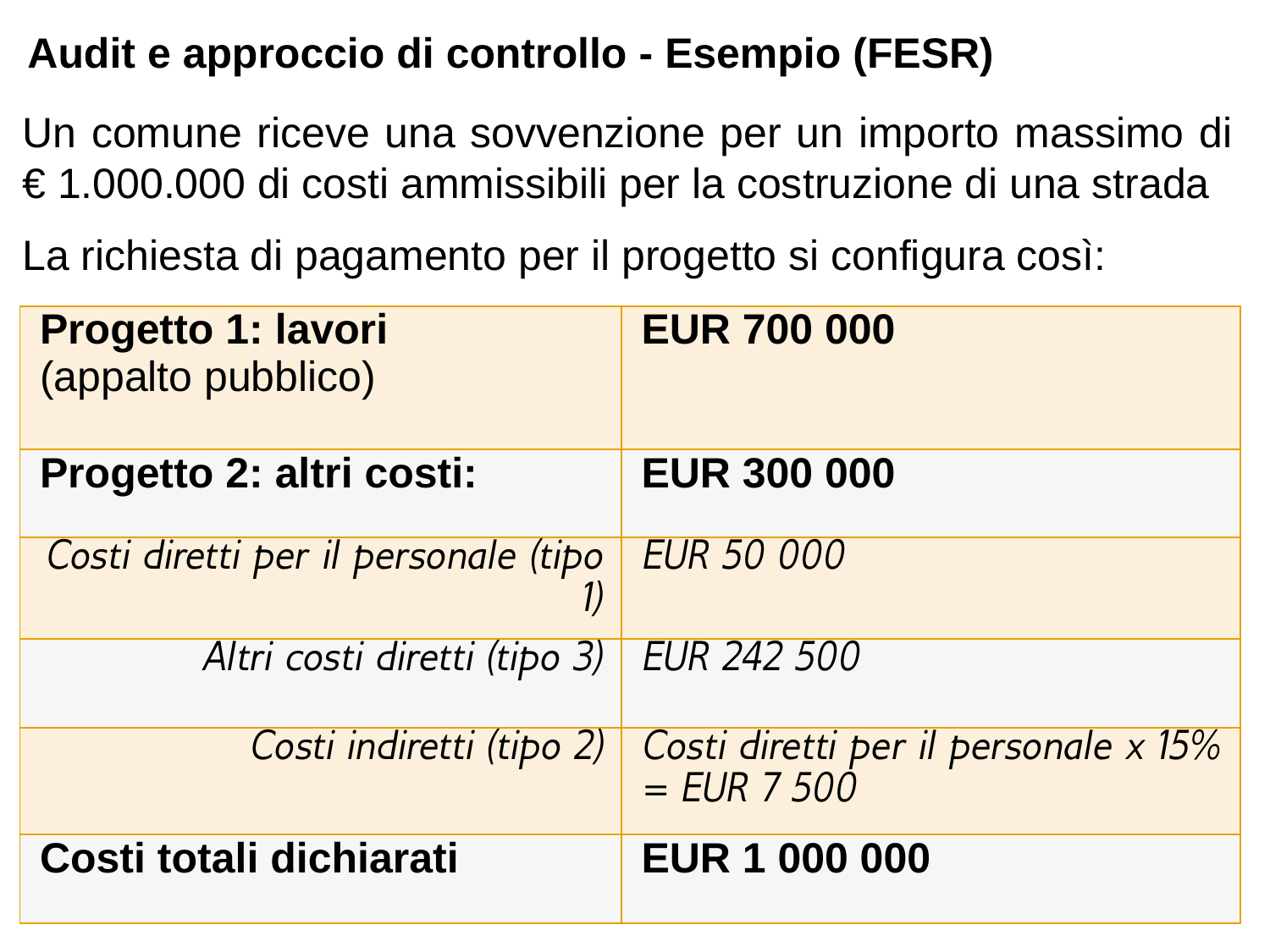

Audit e approccio di controllo - Esempio (FESR)
Un comune riceve una sovvenzione per un importo massimo di € 1.000.000 di costi ammissibili per la costruzione di una strada
La richiesta di pagamento per il progetto si configura così:

| Progetto 1: lavori (appalto pubblico) | EUR 700 000 |
| --- | --- |
| Progetto 2: altri costi: | EUR 300 000 |
| Costi diretti per il personale (tipo 1) | EUR 50 000 |
| Altri costi diretti (tipo 3) | EUR 242 500 |
| Costi indiretti (tipo 2) | Costi diretti per il personale x 15% = EUR 7 500 |
| Costi totali dichiarati | EUR 1 000 000 |